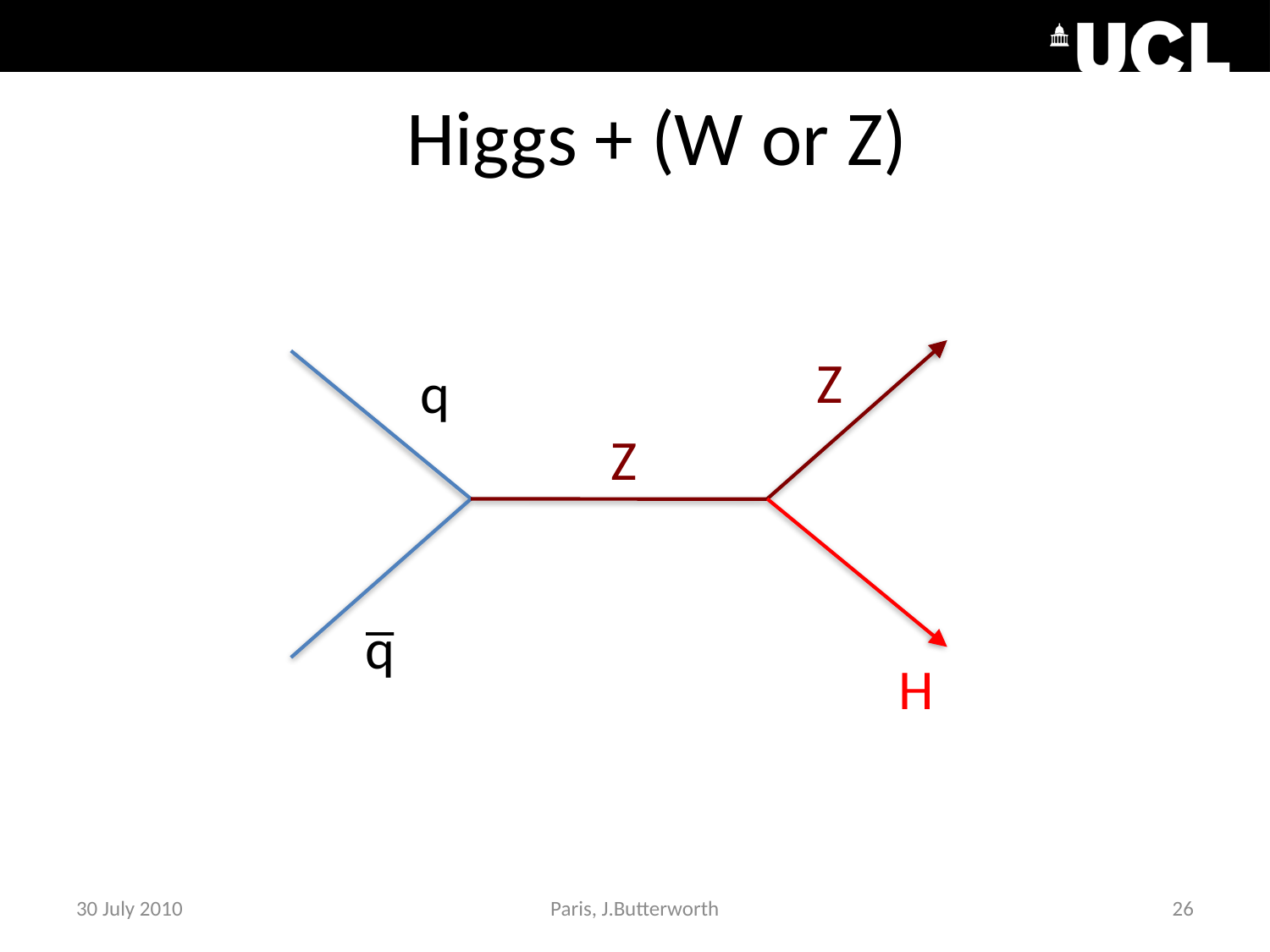

# Higgs + (W or Z)
Z
q
Z
_
q

H
30 July 2010
Paris, J.Butterworth
26